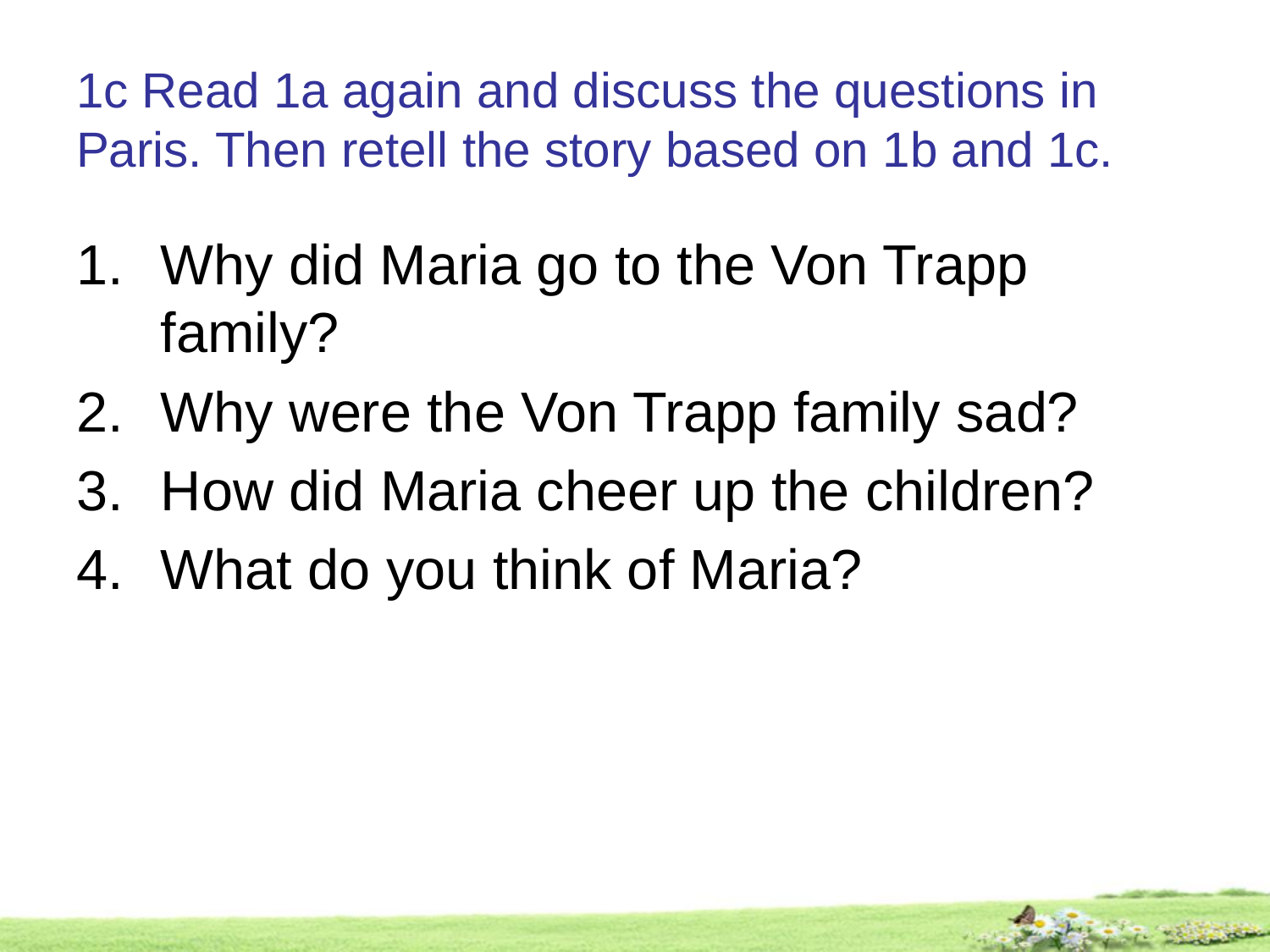

# 1c Read 1a again and discuss the questions in Paris. Then retell the story based on 1b and 1c.
Why did Maria go to the Von Trapp family?
Why were the Von Trapp family sad?
How did Maria cheer up the children?
What do you think of Maria?